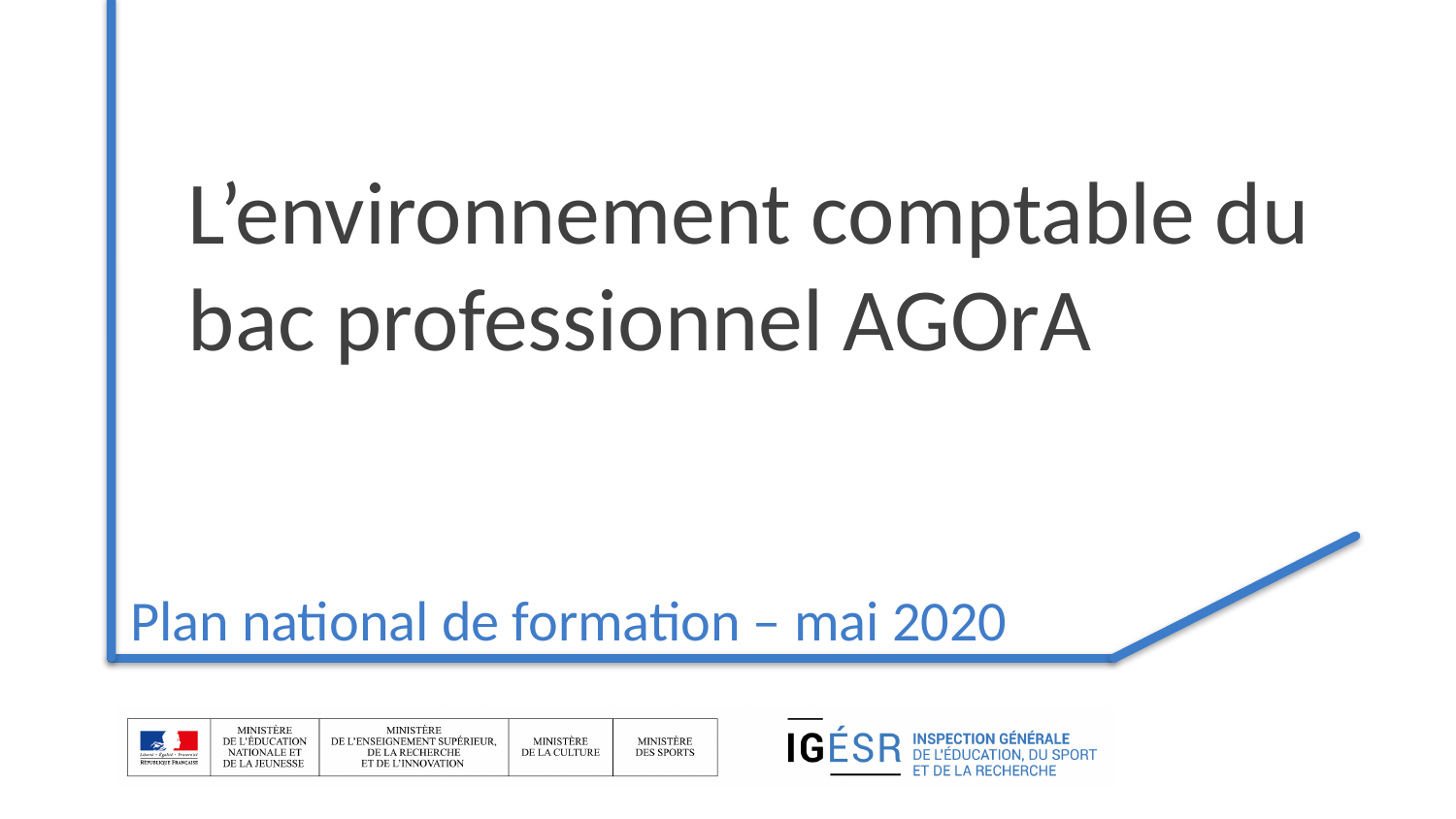

# L’environnement comptable du bac professionnel AGOrA
Plan national de formation – mai 2020